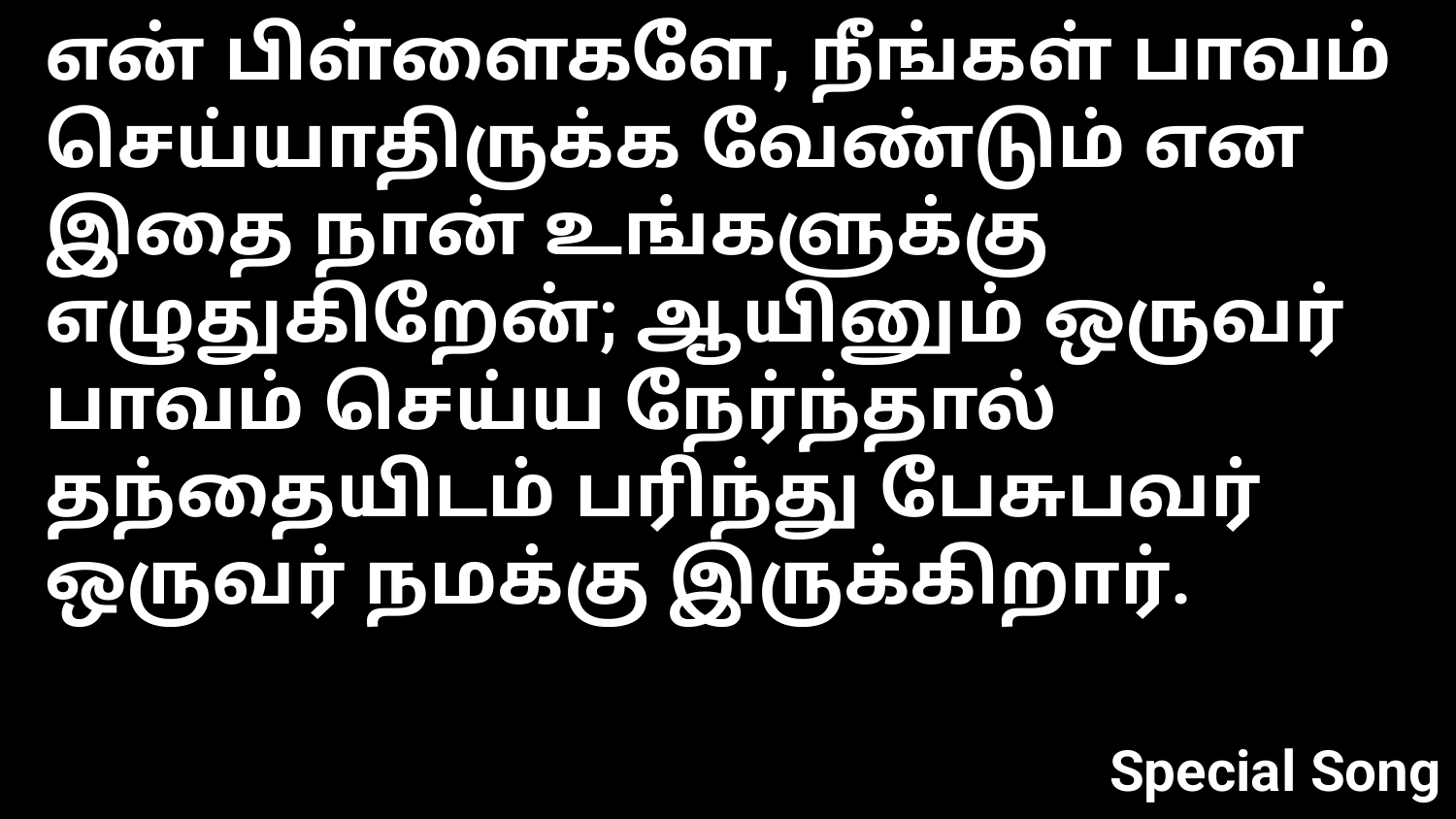

என் பிள்ளைகளே, நீங்கள் பாவம் செய்யாதிருக்க வேண்டும் என இதை நான் உங்களுக்கு எழுதுகிறேன்; ஆயினும் ஒருவர் பாவம் செய்ய நேர்ந்தால் தந்தையிடம் பரிந்து பேசுபவர் ஒருவர் நமக்கு இருக்கிறார்.

Special Song